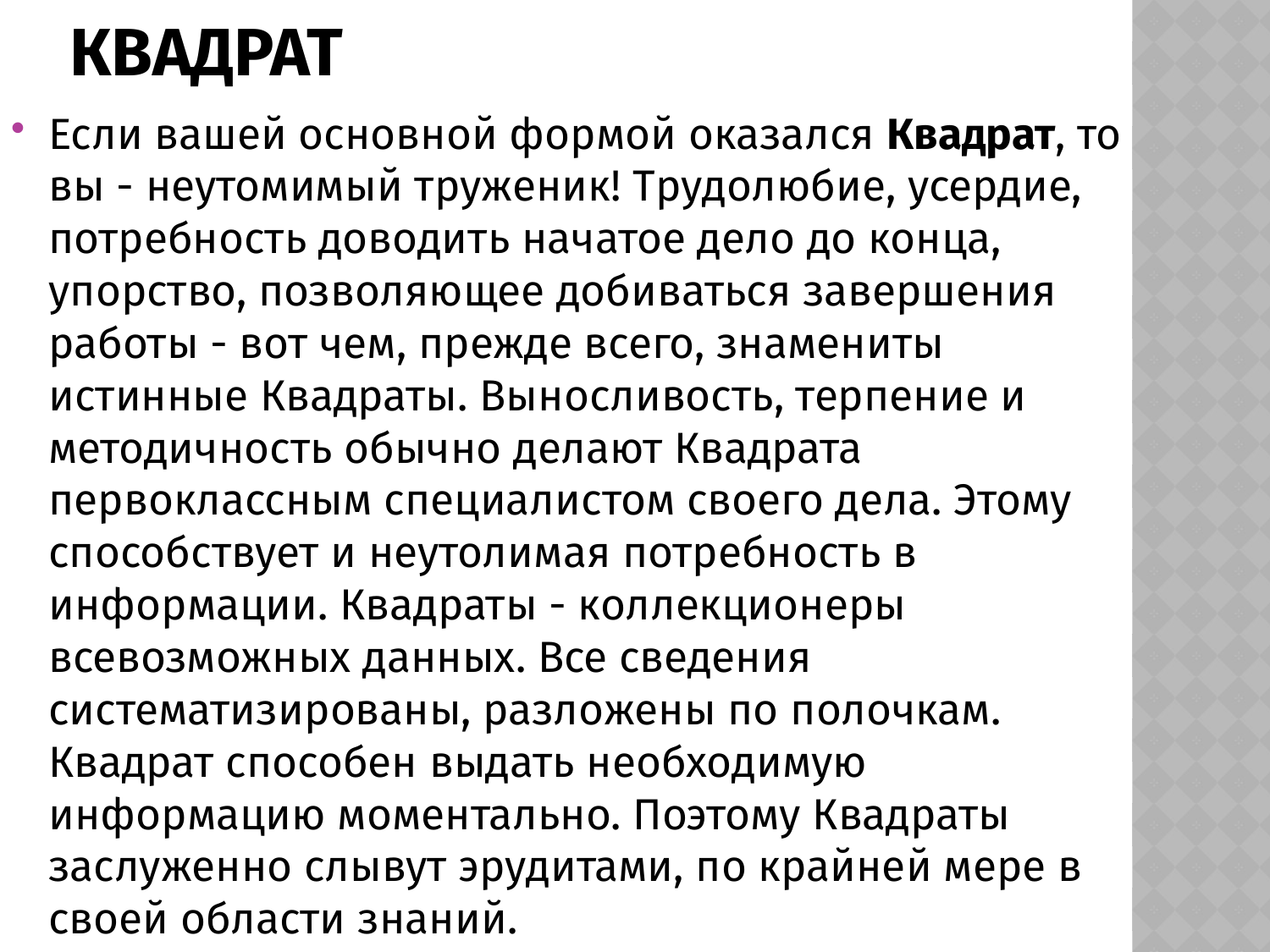

# Квадрат
Если вашей основной формой оказался Квадрат, то вы - неутомимый труженик! Трудолюбие, усердие, потребность доводить начатое дело до конца, упорство, позволяющее добиваться завершения работы - вот чем, прежде всего, знамениты истинные Квадраты. Выносливость, терпение и методичность обычно делают Квадрата первоклассным специалистом своего дела. Этому способствует и неутолимая потребность в информации. Квадраты - коллекционеры всевозможных данных. Все сведения систематизированы, разложены по полочкам. Квадрат способен выдать необходимую информацию моментально. Поэтому Квадраты заслуженно слывут эрудитами, по крайней мере в своей области знаний.